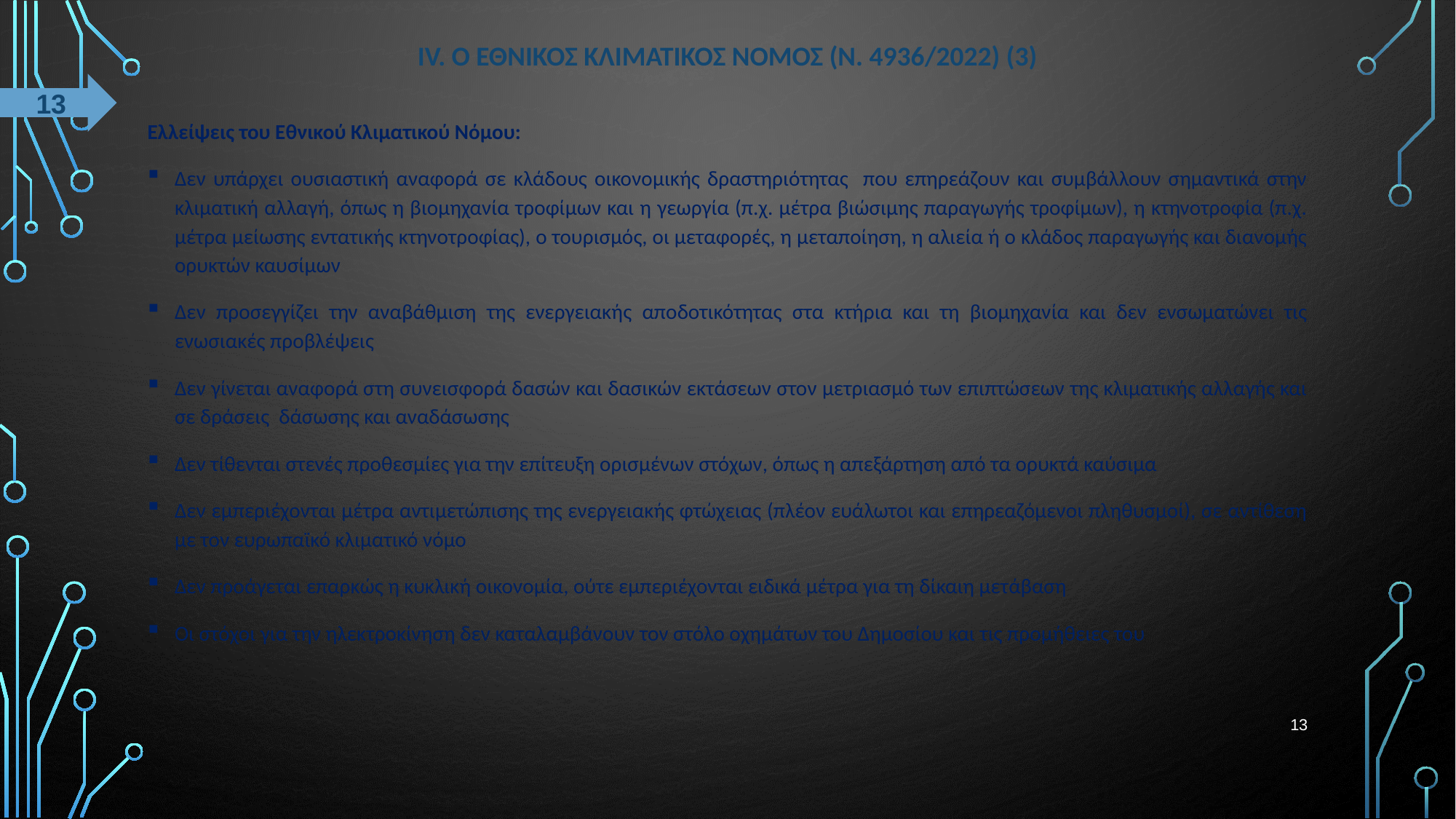

# ΙV. Ο ΕθνικΟς ΚλιματικΟς ΝΟμος (Ν. 4936/2022) (3)
13
Ελλείψεις του Εθνικού Κλιματικού Νόμου:
Δεν υπάρχει ουσιαστική αναφορά σε κλάδους οικονομικής δραστηριότητας  που επηρεάζουν και συμβάλλουν σημαντικά στην κλιματική αλλαγή, όπως η βιομηχανία τροφίμων και η γεωργία (π.χ. μέτρα βιώσιμης παραγωγής τροφίμων), η κτηνοτροφία (π.χ. μέτρα μείωσης εντατικής κτηνοτροφίας), ο τουρισμός, οι μεταφορές, η μεταποίηση, η αλιεία ή ο κλάδος παραγωγής και διανομής ορυκτών καυσίμων
Δεν προσεγγίζει την αναβάθμιση της ενεργειακής αποδοτικότητας στα κτήρια και τη βιομηχανία και δεν ενσωματώνει τις ενωσιακές προβλέψεις
Δεν γίνεται αναφορά στη συνεισφορά δασών και δασικών εκτάσεων στον μετριασμό των επιπτώσεων της κλιματικής αλλαγής και σε δράσεις  δάσωσης και αναδάσωσης
Δεν τίθενται στενές προθεσμίες για την επίτευξη ορισμένων στόχων, όπως η απεξάρτηση από τα ορυκτά καύσιμα
Δεν εμπεριέχονται μέτρα αντιμετώπισης της ενεργειακής φτώχειας (πλέον ευάλωτοι και επηρεαζόμενοι πληθυσμοί), σε αντίθεση με τον ευρωπαϊκό κλιματικό νόμο
Δεν προάγεται επαρκώς η κυκλική οικονομία, ούτε εμπεριέχονται ειδικά μέτρα για τη δίκαιη μετάβαση
Οι στόχοι για την ηλεκτροκίνηση δεν καταλαμβάνουν τον στόλο οχημάτων του Δημοσίου και τις προμήθειες του

13